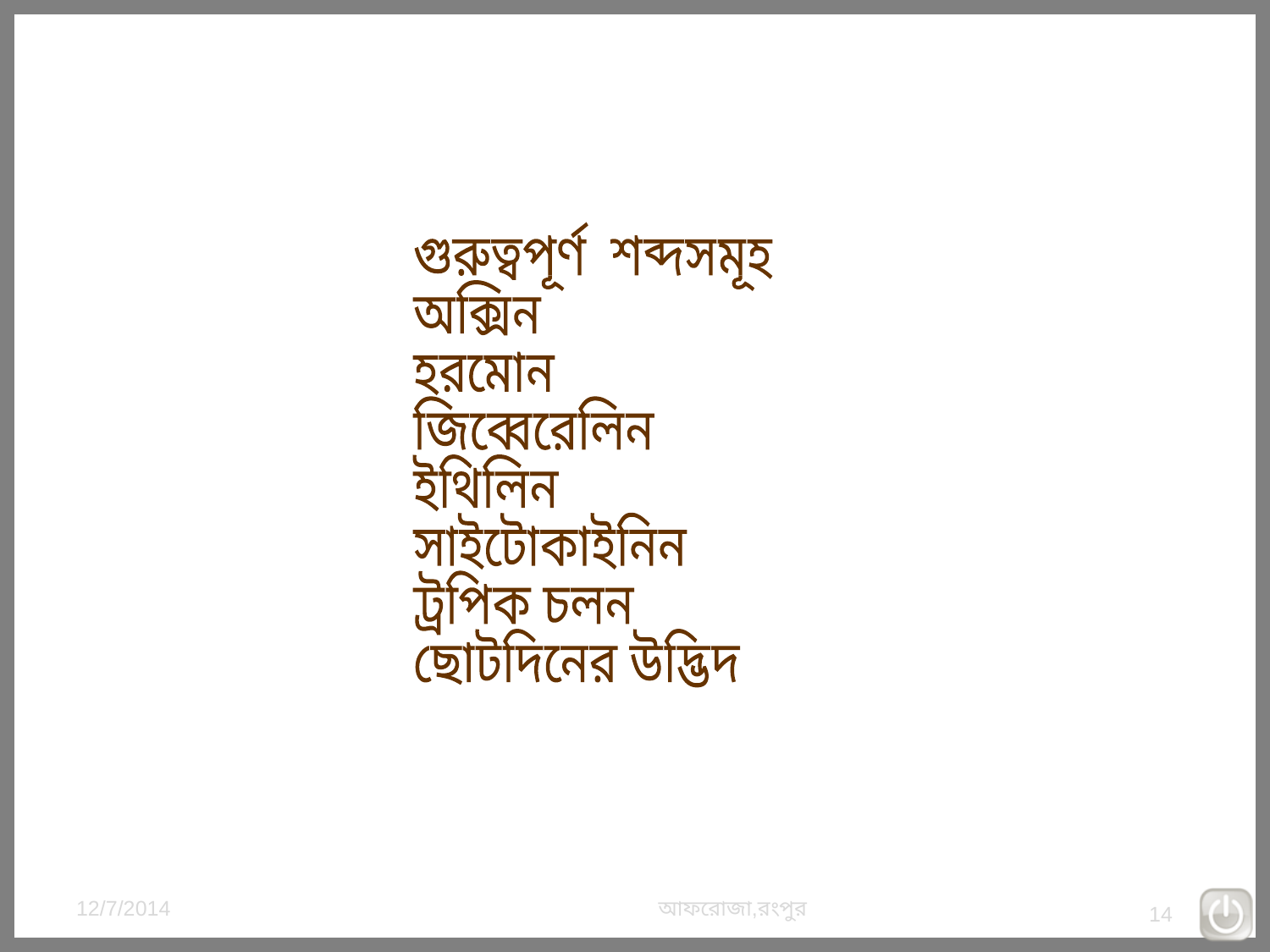

গুরুত্বপূর্ণ  শব্দসমূহ
অক্সিন
হরমোন
জিব্বেরেলিন
ইথিলিন
সাইটোকাইনিন
ট্রপিক চলন
ছোটদিনের উদ্ভিদ
12/7/2014
আফরোজা,রংপুর
14